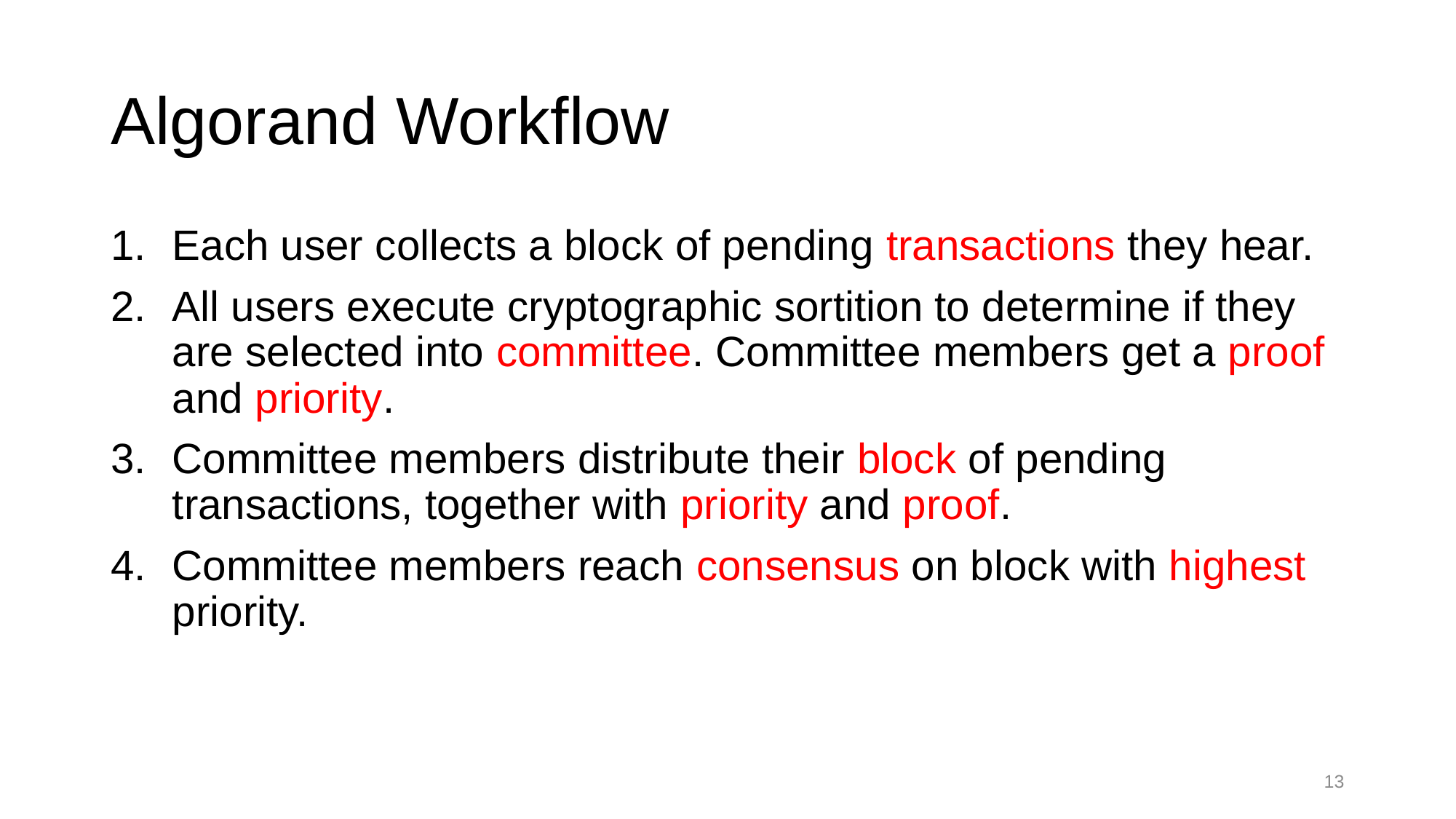

# Algorand Workflow
Each user collects a block of pending transactions they hear.
All users execute cryptographic sortition to determine if they are selected into committee. Committee members get a proof and priority.
Committee members distribute their block of pending transactions, together with priority and proof.
Committee members reach consensus on block with highest priority.
13